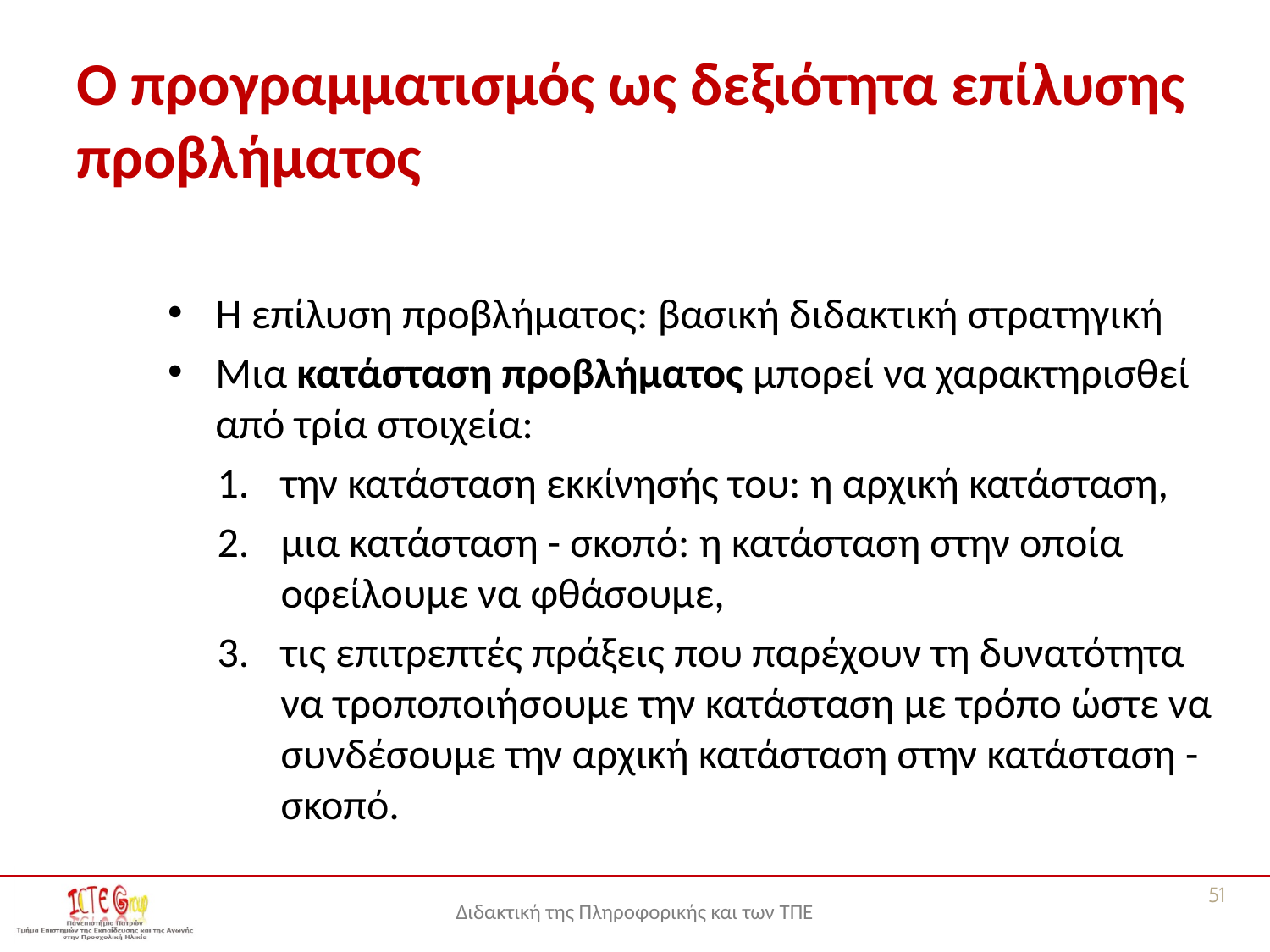

# Ο προγραμματισμός ως δεξιότητα επίλυσης προβλήματος
Η επίλυση προβλήματος: βασική διδακτική στρατηγική
Mια κατάσταση προβλήματος μπορεί να χαρακτηρισθεί από τρία στοιχεία:
την κατάσταση εκκίνησής του: η αρχική κατάσταση,
μια κατάσταση - σκοπό: η κατάσταση στην οποία οφείλουμε να φθάσουμε,
τις επιτρεπτές πράξεις που παρέχουν τη δυνατότητα να τροποποιήσουμε την κατάσταση με τρόπο ώστε να συνδέσουμε την αρχική κατάσταση στην κατάσταση - σκοπό.
51